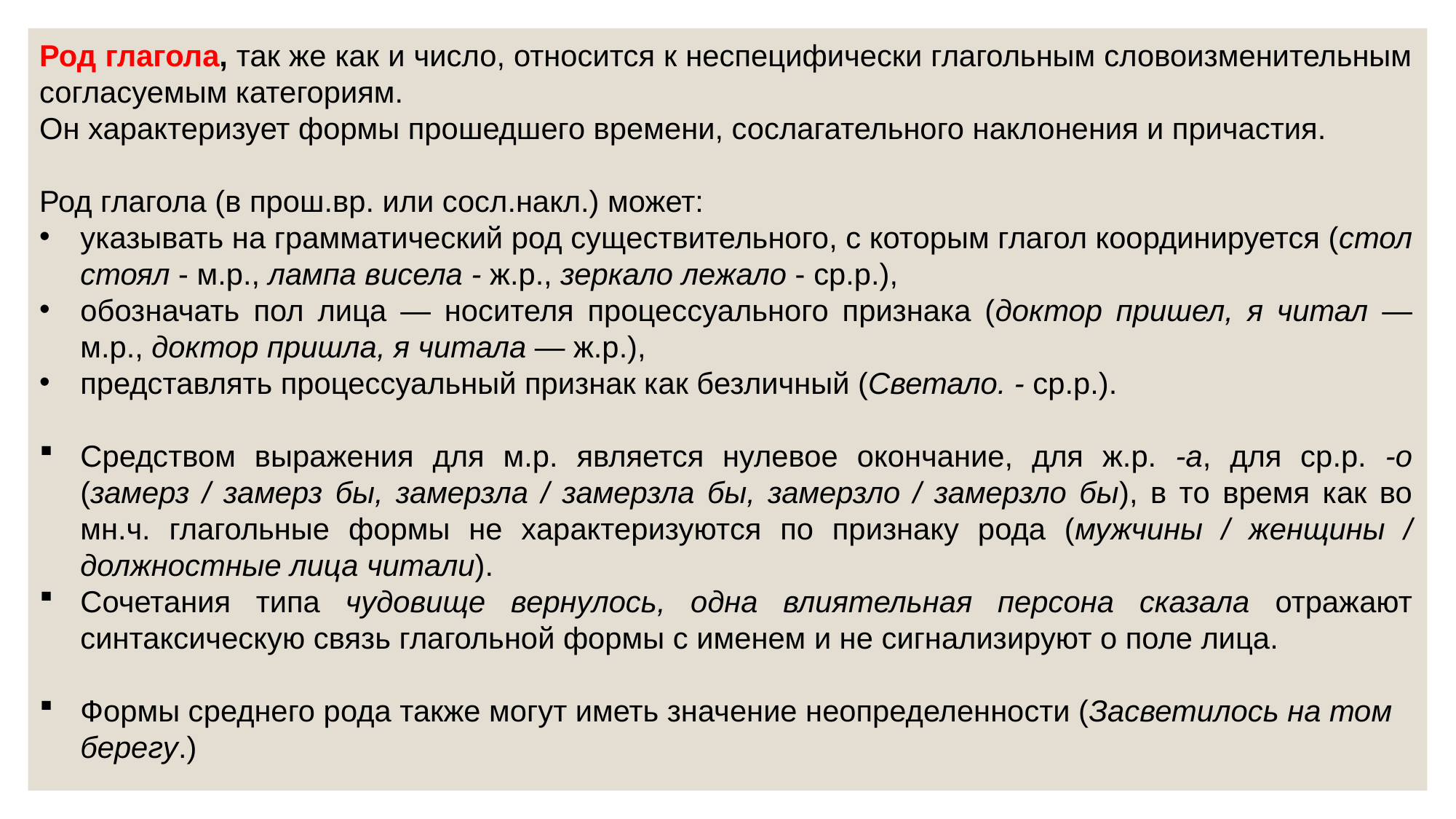

Род глагола, так же как и число, относится к неспецифически глагольным словоизменительным согласуемым категориям.
Он характеризует формы прошедшего времени, сослагательного наклонения и причастия.

Род глагола (в прош.вр. или сосл.накл.) может:
указывать на грамматический род существительного, с которым глагол координируется (стол стоял - м.р., лампа висела - ж.р., зеркало лежало - ср.р.),
обозначать пол лица — носителя процессуального признака (доктор пришел, я читал — м.р., доктор пришла, я читала — ж.р.),
представлять процессуальный признак как безличный (Светало. - ср.р.).

Средством выражения для м.р. является нулевое окончание, для ж.р. -а, для ср.р. -о (замерз / замерз бы, замерзла / замерзла бы, замерзло / замерзло бы), в то время как во мн.ч. глагольные формы не характеризуются по признаку рода (мужчины / женщины / должностные лица читали).
Сочетания типа чудовище вернулось, одна влиятельная персона сказала отражают синтаксическую связь глагольной формы с именем и не сигнализируют о поле лица.

Формы среднего рода также могут иметь значение неопределенности (Засветилось на том берегу.)